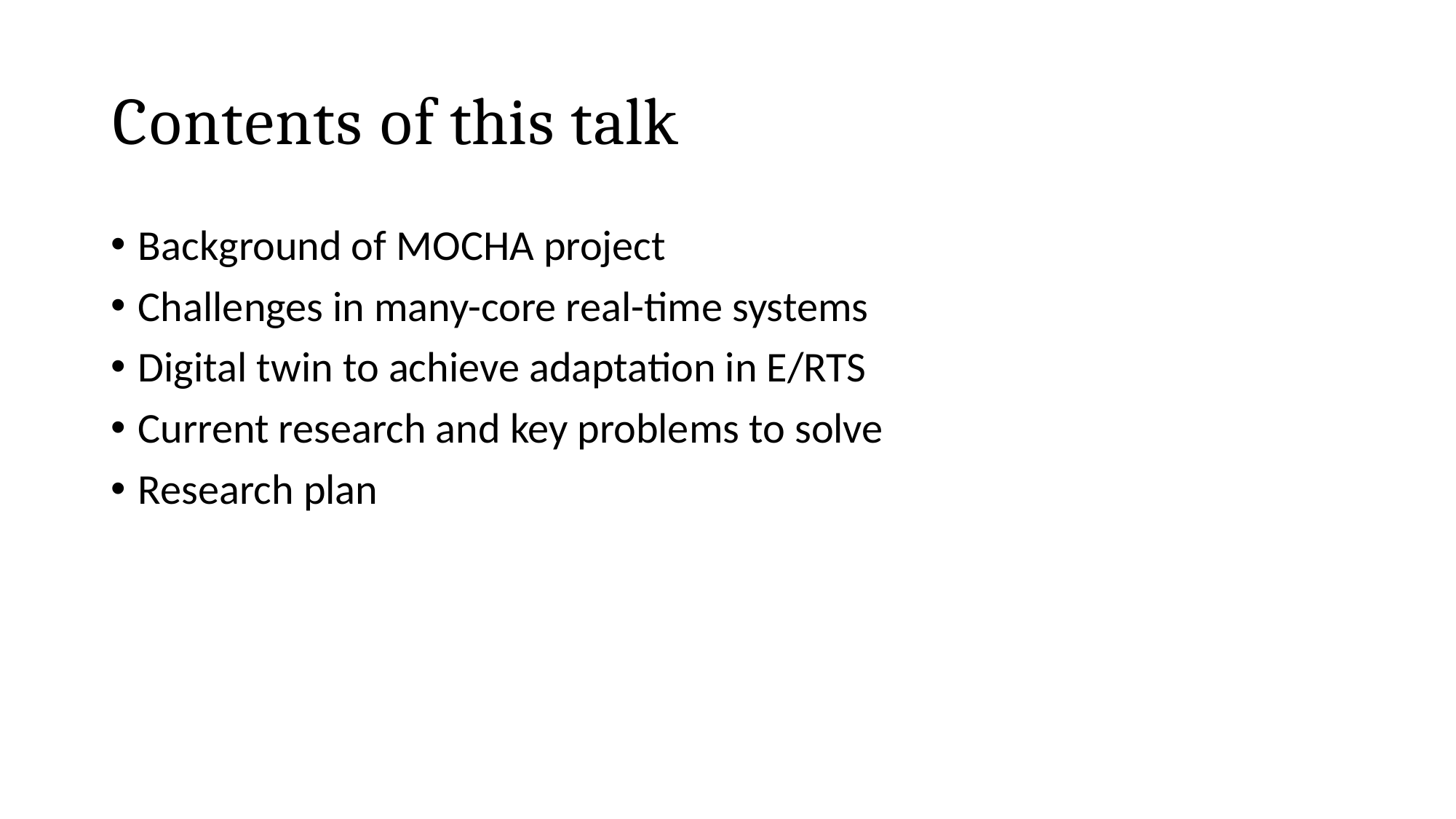

# Contents of this talk
Background of MOCHA project
Challenges in many-core real-time systems
Digital twin to achieve adaptation in E/RTS
Current research and key problems to solve
Research plan